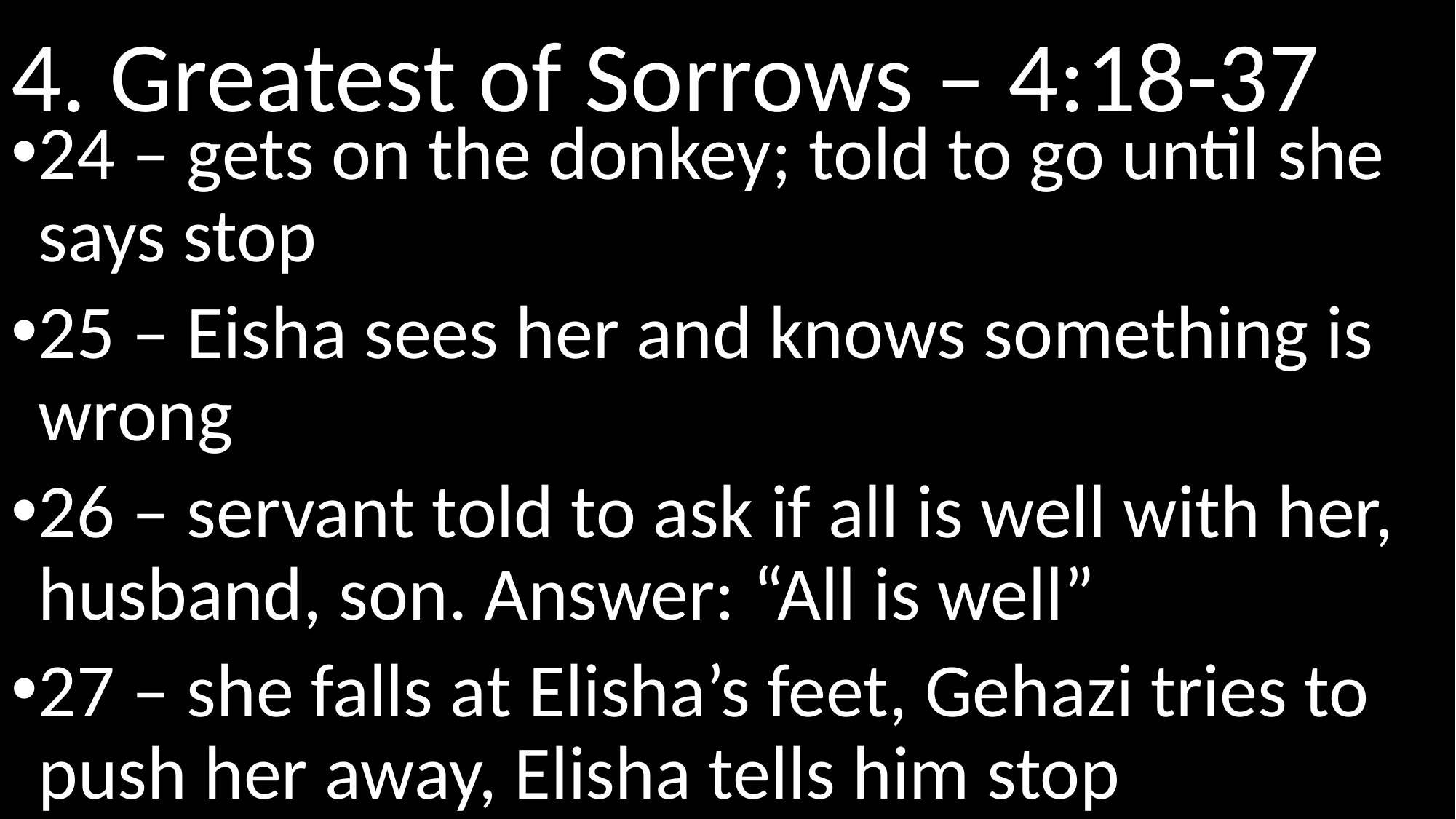

# 4. Greatest of Sorrows – 4:18-37
24 – gets on the donkey; told to go until she says stop
25 – Eisha sees her and knows something is wrong
26 – servant told to ask if all is well with her, husband, son. Answer: “All is well”
27 – she falls at Elisha’s feet, Gehazi tries to push her away, Elisha tells him stop